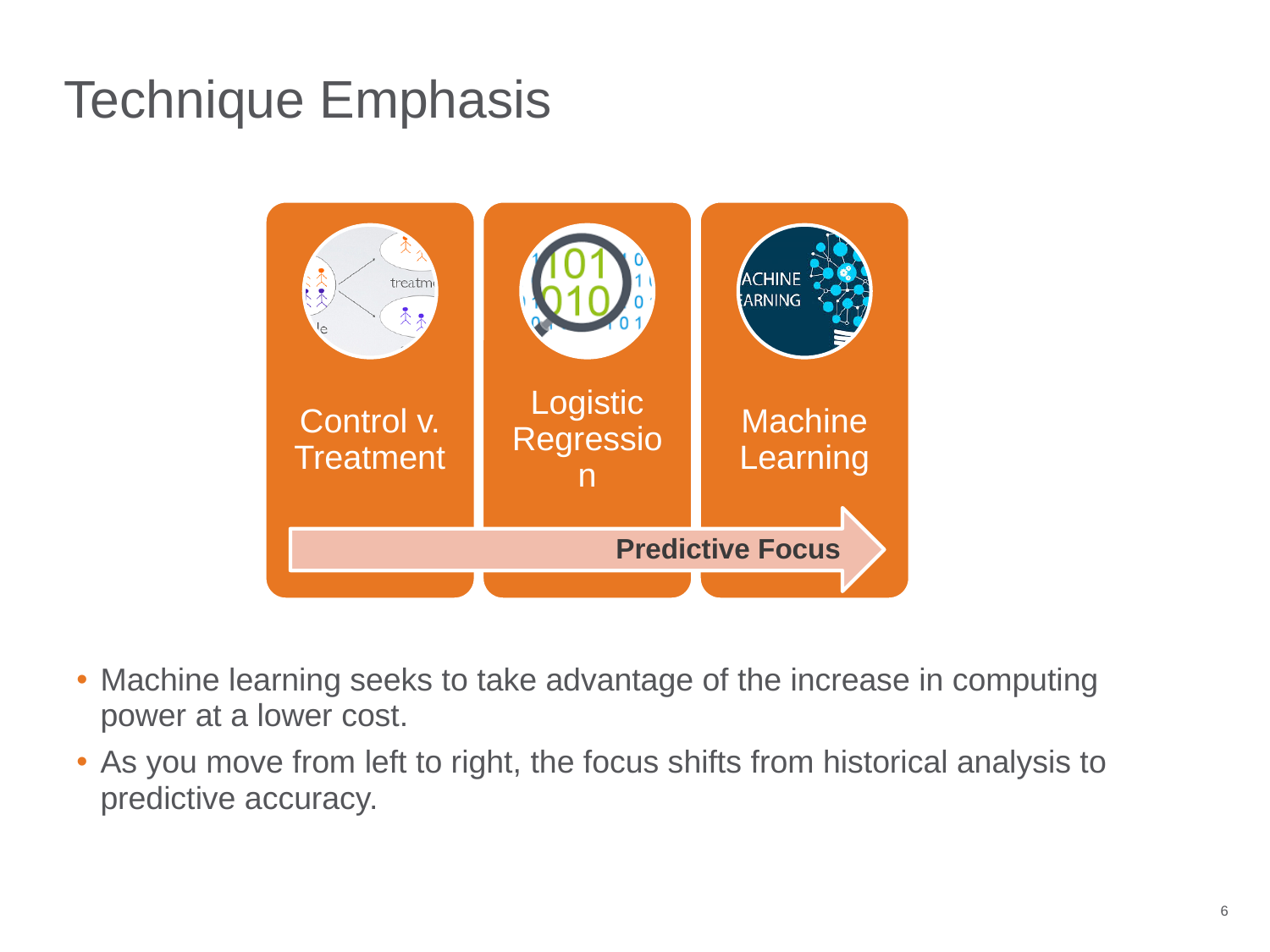

# Technique Emphasis
Control v. Treatment
Logistic Regression
Machine Learning
Predictive Focus
Machine learning seeks to take advantage of the increase in computing power at a lower cost.
As you move from left to right, the focus shifts from historical analysis to predictive accuracy.
6